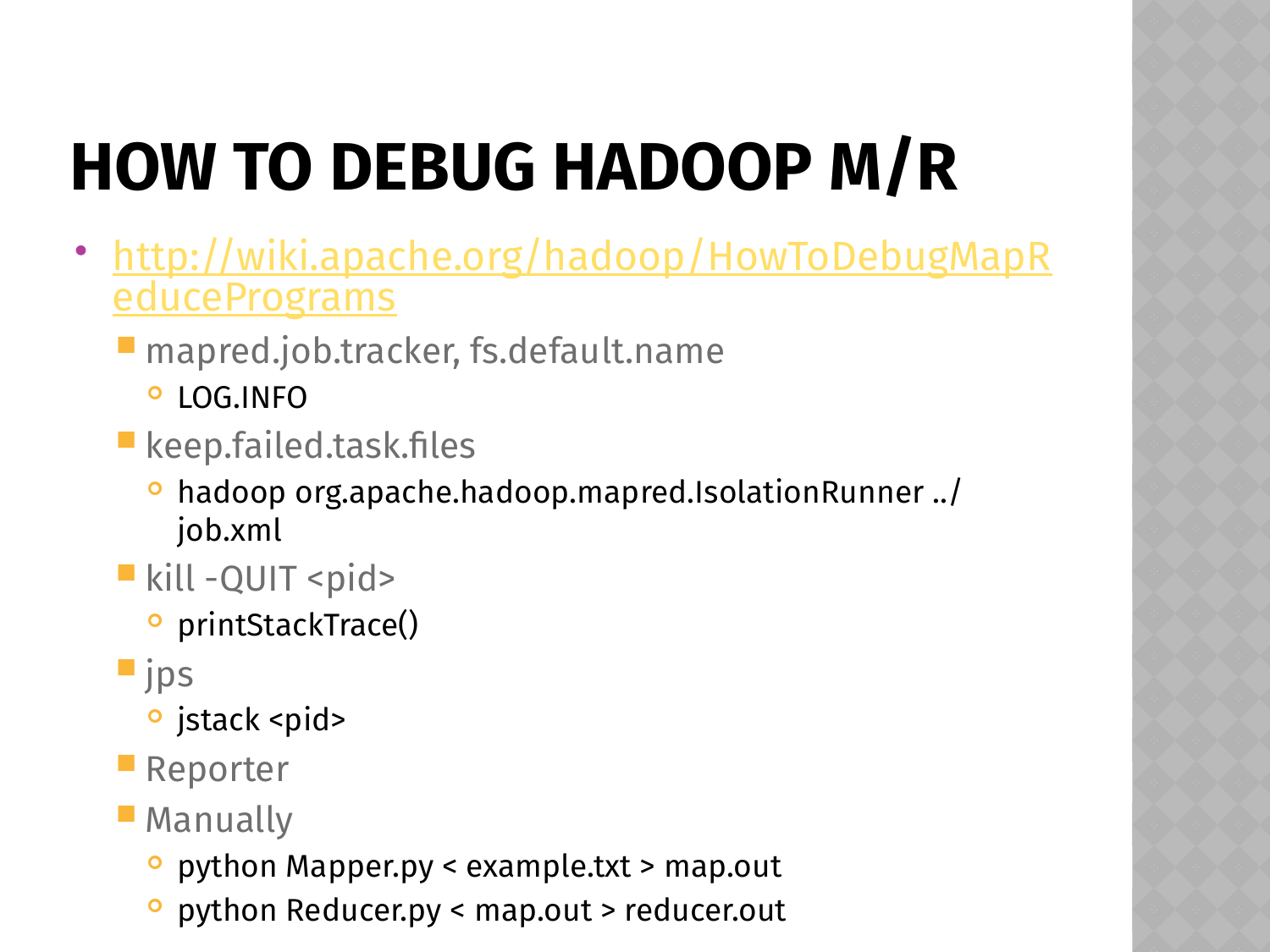

# How to debug hadoop m/r
http://wiki.apache.org/hadoop/HowToDebugMapReducePrograms
mapred.job.tracker, fs.default.name
LOG.INFO
keep.failed.task.files
hadoop org.apache.hadoop.mapred.IsolationRunner ../job.xml
kill -QUIT <pid>
printStackTrace()
jps
jstack <pid>
Reporter
Manually
python Mapper.py < example.txt > map.out
python Reducer.py < map.out > reducer.out